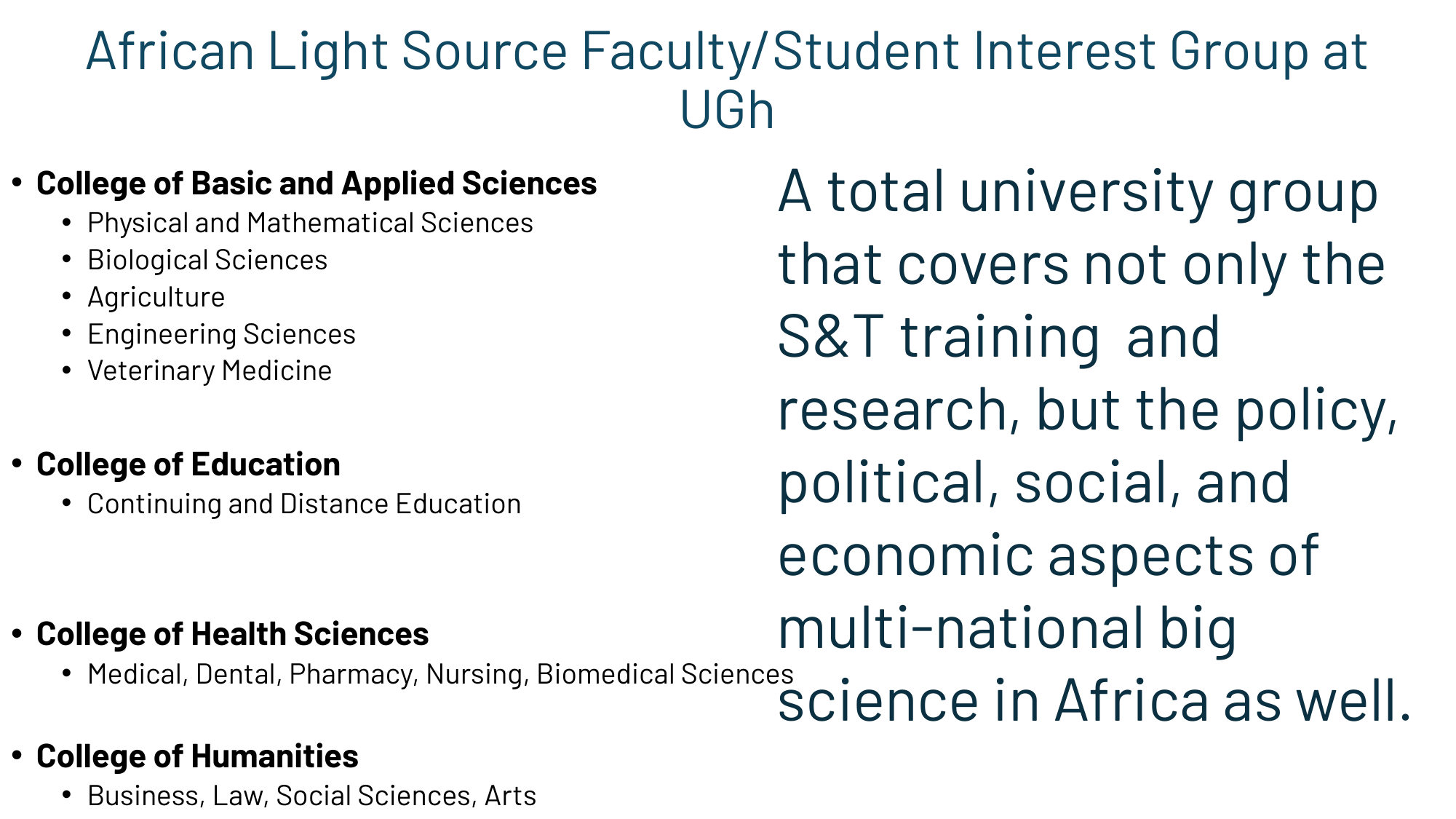

# African Light Source Faculty/Student Interest Group at UGh
A total university group that covers not only the S&T training  and research, but the policy, political, social, and economic aspects of multi-national big science in Africa as well.
College of Basic and Applied Sciences
Physical and Mathematical Sciences
Biological Sciences
Agriculture
Engineering Sciences
Veterinary Medicine

College of Education
Continuing and Distance Education

College of Health Sciences
Medical, Dental, Pharmacy, Nursing, Biomedical Sciences

College of Humanities
Business, Law, Social Sciences, Arts